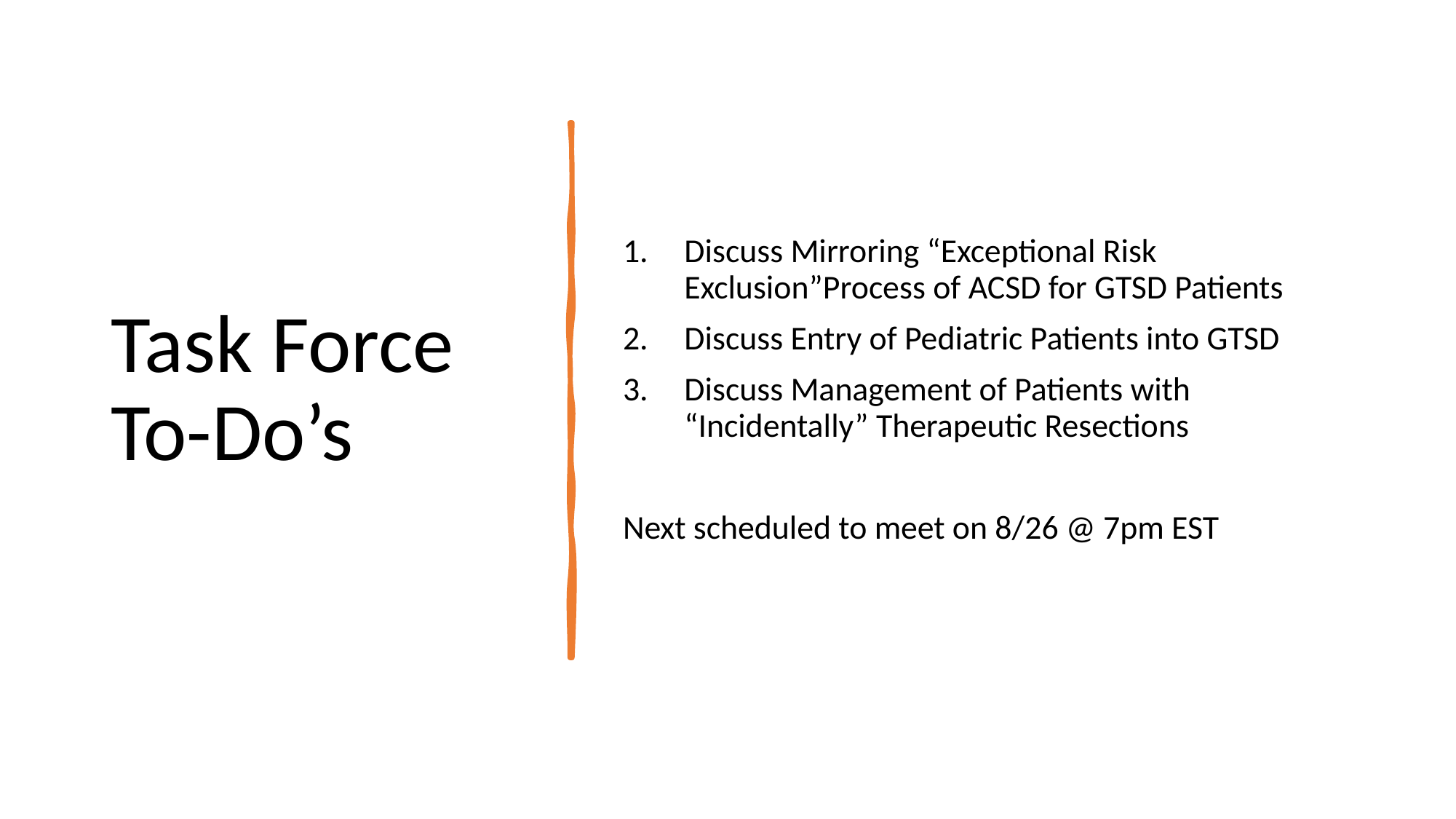

# Task Force To-Do’s
Discuss Mirroring “Exceptional Risk Exclusion”Process of ACSD for GTSD Patients
Discuss Entry of Pediatric Patients into GTSD
Discuss Management of Patients with “Incidentally” Therapeutic Resections

Next scheduled to meet on 8/26 @ 7pm EST